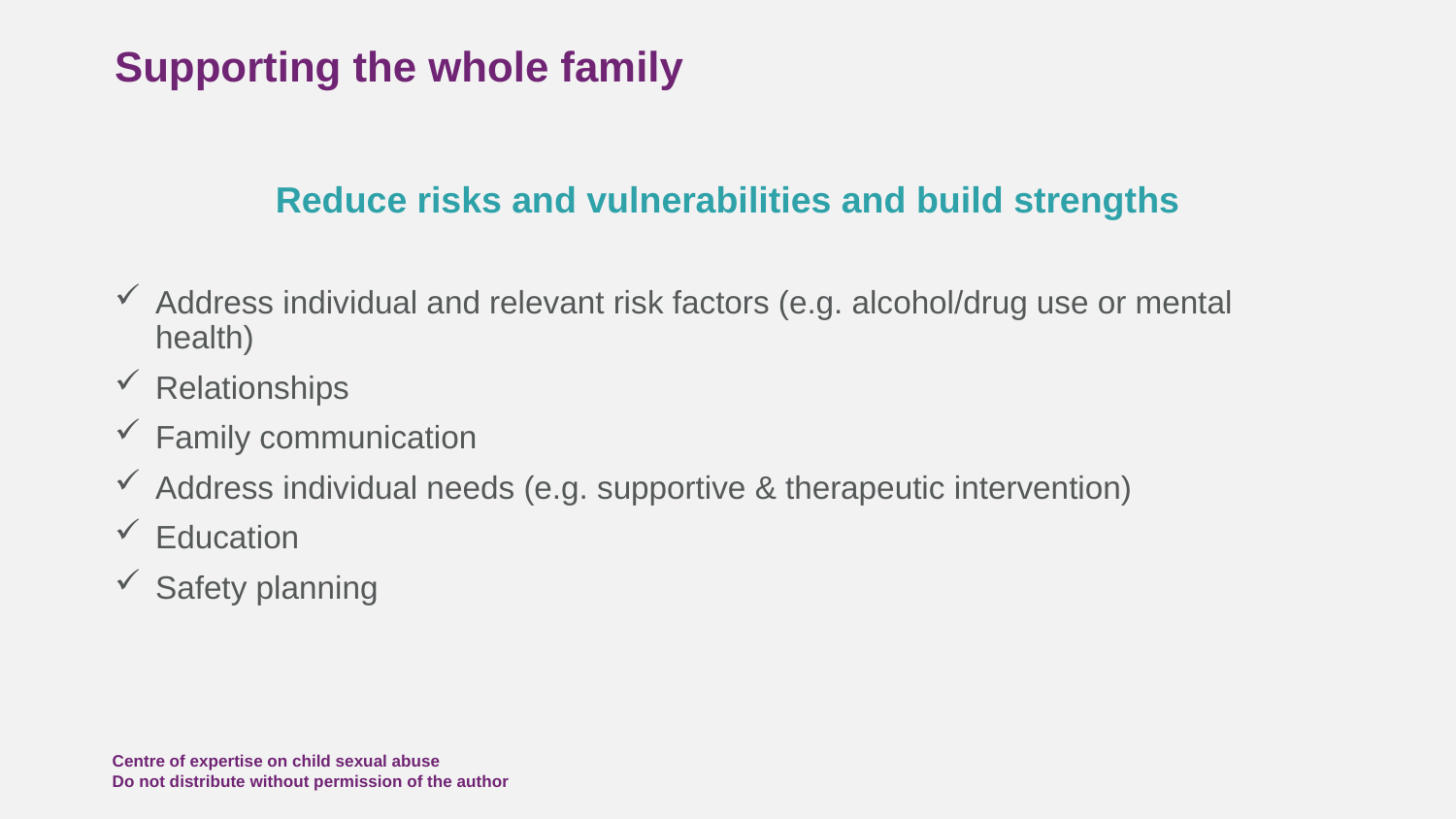

# Supporting the whole family
Reduce risks and vulnerabilities and build strengths

Address individual and relevant risk factors (e.g. alcohol/drug use or mental health)
Relationships
Family communication
Address individual needs (e.g. supportive & therapeutic intervention)
Education
Safety planning